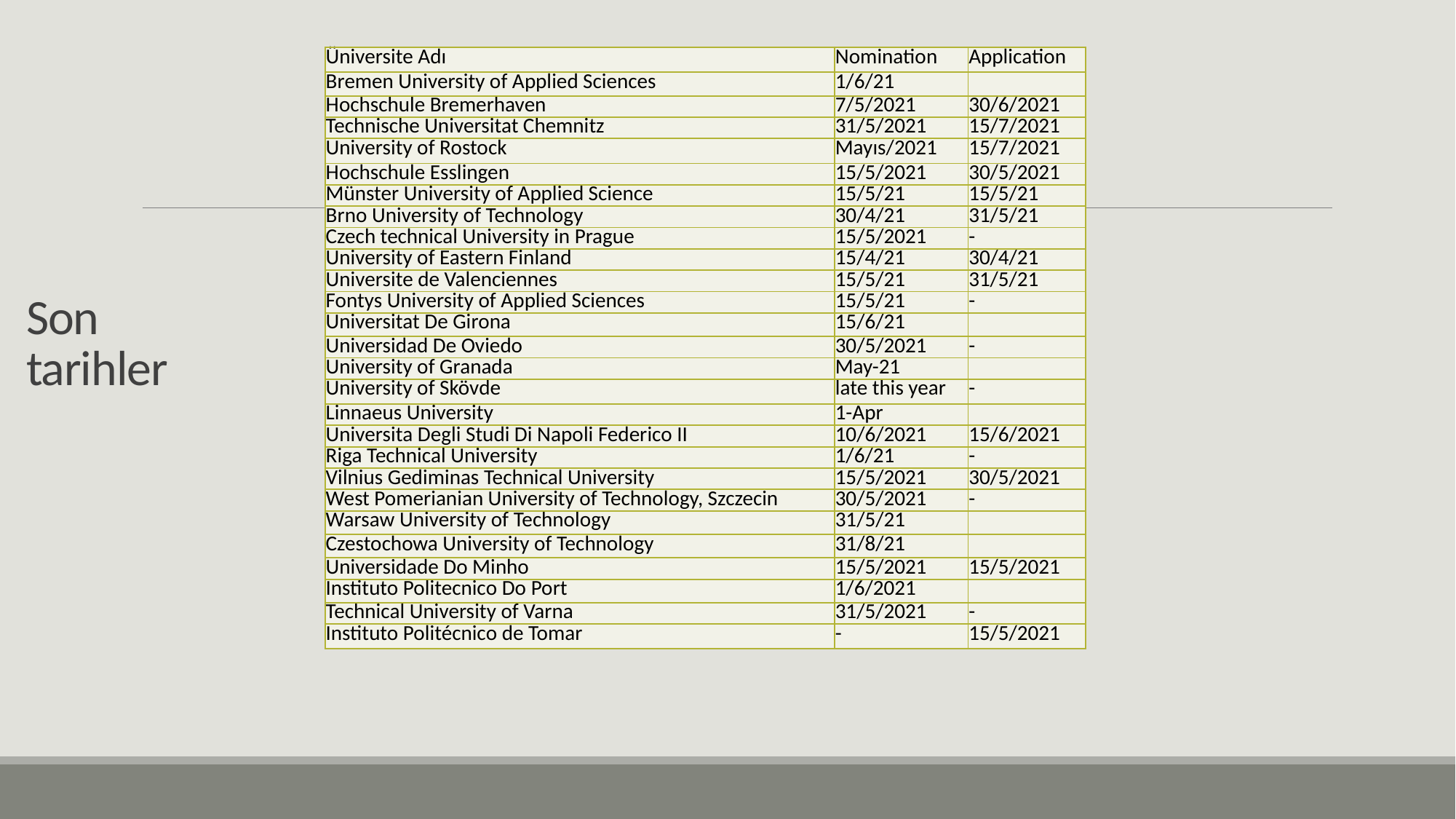

| Üniversite Adı | Nomination | Application |
| --- | --- | --- |
| Bremen University of Applied Sciences | 1/6/21 |  |
| Hochschule Bremerhaven | 7/5/2021 | 30/6/2021 |
| Technische Universitat Chemnitz | 31/5/2021 | 15/7/2021 |
| University of Rostock | Mayıs/2021 | 15/7/2021 |
| Hochschule Esslingen | 15/5/2021 | 30/5/2021 |
| Münster University of Applied Science | 15/5/21 | 15/5/21 |
| Brno University of Technology | 30/4/21 | 31/5/21 |
| Czech technical University in Prague | 15/5/2021 | - |
| University of Eastern Finland | 15/4/21 | 30/4/21 |
| Universite de Valenciennes | 15/5/21 | 31/5/21 |
| Fontys University of Applied Sciences | 15/5/21 | - |
| Universitat De Girona | 15/6/21 |  |
| Universidad De Oviedo | 30/5/2021 | - |
| University of Granada | May-21 |  |
| University of Skövde | late this year | - |
| Linnaeus University | 1-Apr |  |
| Universita Degli Studi Di Napoli Federico II | 10/6/2021 | 15/6/2021 |
| Riga Technical University | 1/6/21 | - |
| Vilnius Gediminas Technical University | 15/5/2021 | 30/5/2021 |
| West Pomerianian University of Technology, Szczecin | 30/5/2021 | - |
| Warsaw University of Technology | 31/5/21 |  |
| Czestochowa University of Technology | 31/8/21 |  |
| Universidade Do Minho | 15/5/2021 | 15/5/2021 |
| Instituto Politecnico Do Port | 1/6/2021 |  |
| Technical University of Varna | 31/5/2021 | - |
| Instituto Politécnico de Tomar | - | 15/5/2021 |
# Son tarihler